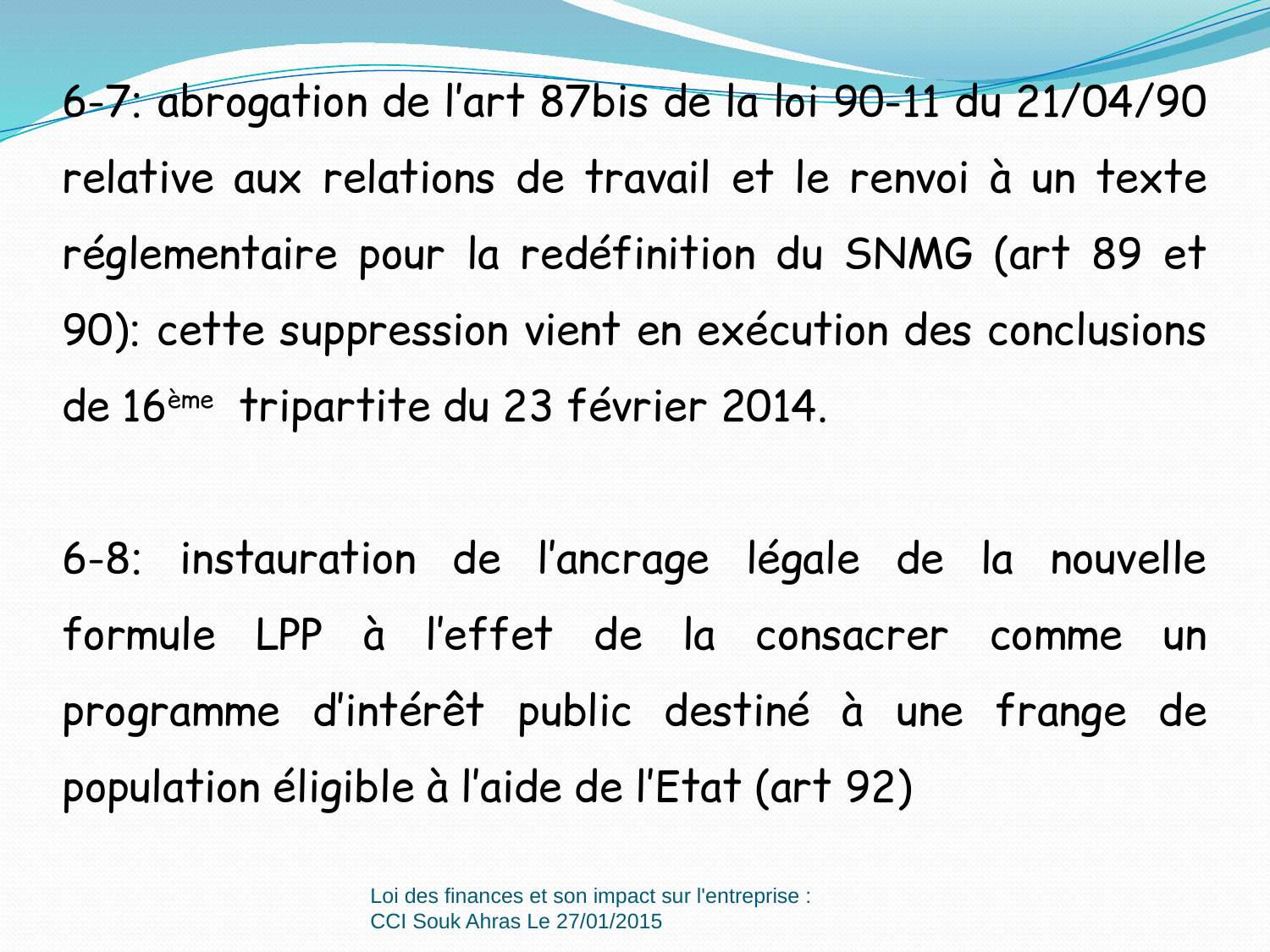

6-7: abrogation de l’art 87bis de la loi 90-11 du 21/04/90 relative aux relations de travail et le renvoi à un texte réglementaire pour la redéfinition du SNMG (art 89 et 90): cette suppression vient en exécution des conclusions de 16ème  tripartite du 23 février 2014.

6-8: instauration de l’ancrage légale de la nouvelle formule LPP à l’effet de la consacrer comme un programme d’intérêt public destiné à une frange de population éligible à l’aide de l’Etat (art 92)
Loi des finances et son impact sur l'entreprise : CCI Souk Ahras Le 27/01/2015